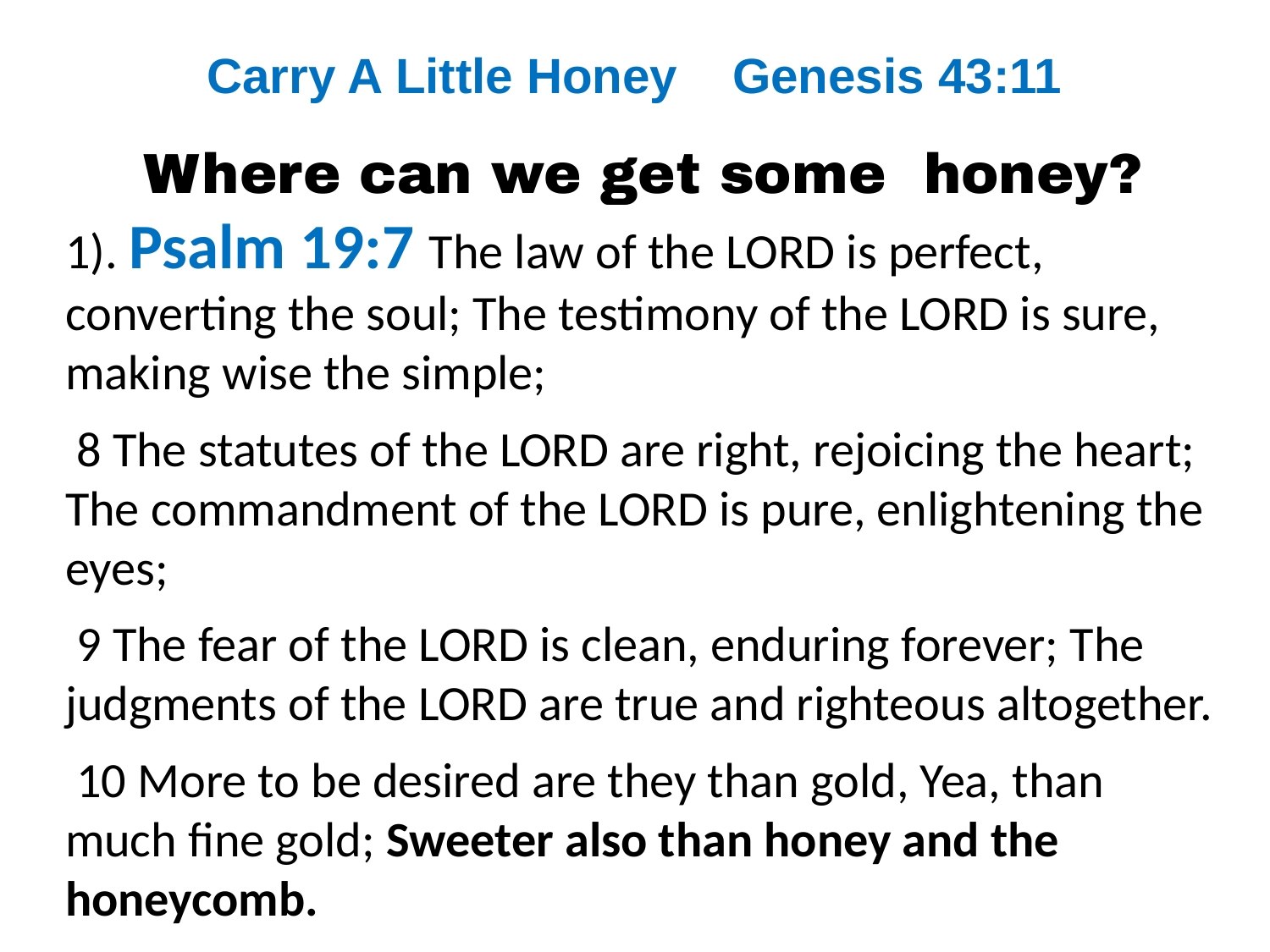

Carry A Little Honey    Genesis 43:11
Where can we get some  honey?
1). Psalm 19:7 The law of the LORD is perfect, converting the soul; The testimony of the LORD is sure, making wise the simple;
 8 The statutes of the LORD are right, rejoicing the heart; The commandment of the LORD is pure, enlightening the eyes;
 9 The fear of the LORD is clean, enduring forever; The judgments of the LORD are true and righteous altogether.
 10 More to be desired are they than gold, Yea, than much fine gold; Sweeter also than honey and the honeycomb.